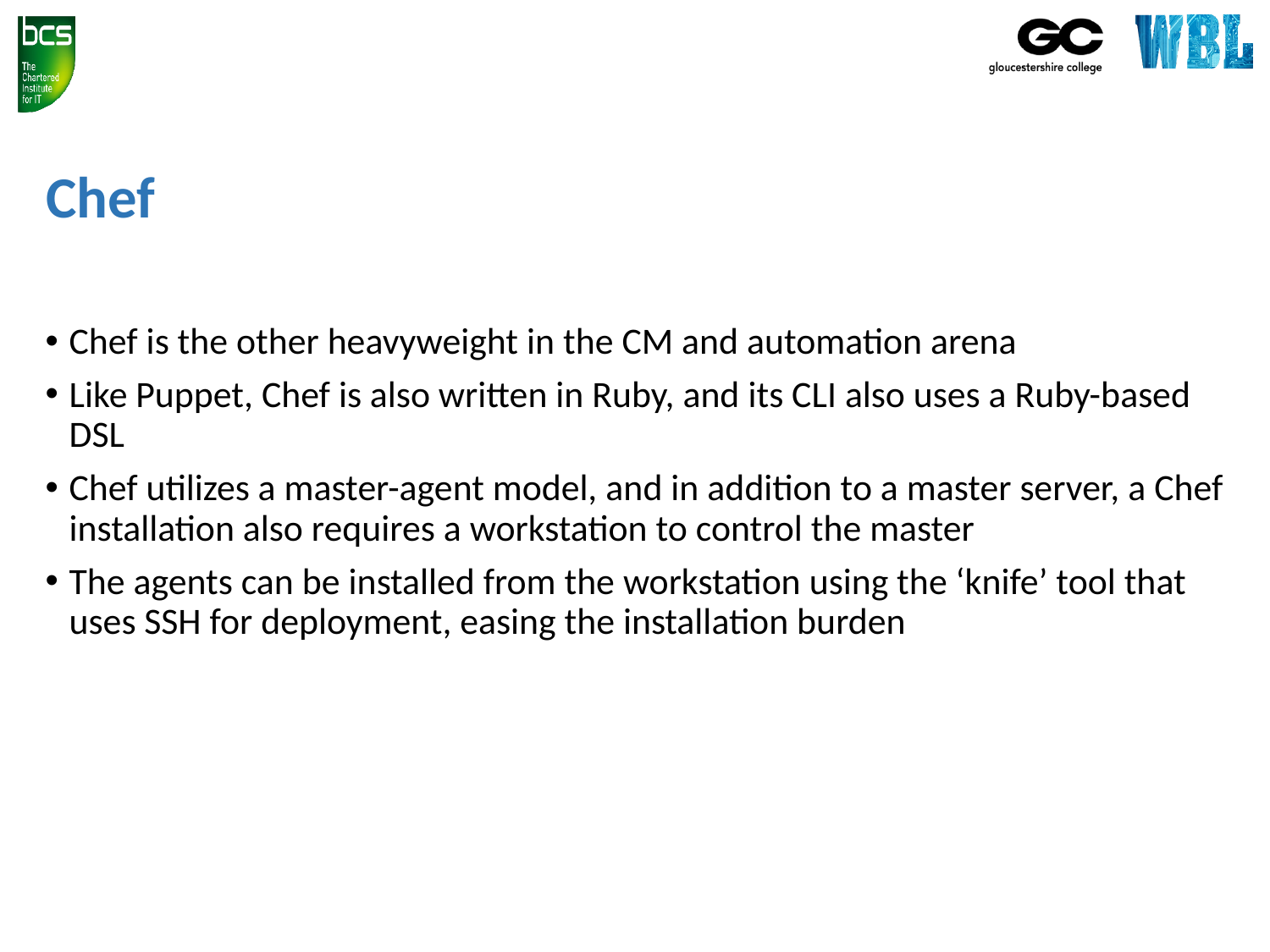

# Chef
Chef is the other heavyweight in the CM and automation arena
Like Puppet, Chef is also written in Ruby, and its CLI also uses a Ruby-based DSL
Chef utilizes a master-agent model, and in addition to a master server, a Chef installation also requires a workstation to control the master
The agents can be installed from the workstation using the ‘knife’ tool that uses SSH for deployment, easing the installation burden